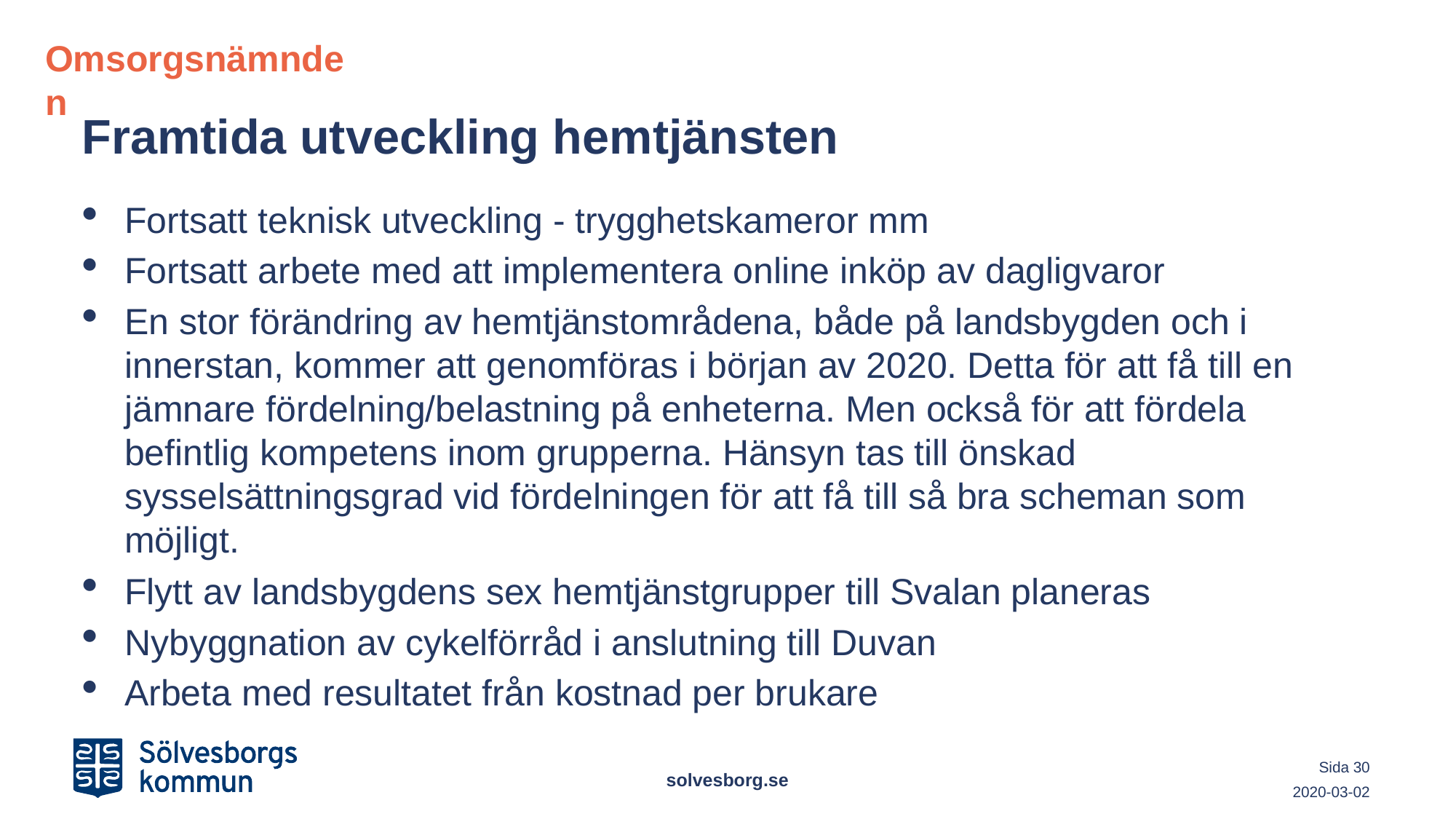

Omsorgsnämnden
# Framtida utveckling hemtjänsten
Fortsatt teknisk utveckling - trygghetskameror mm
Fortsatt arbete med att implementera online inköp av dagligvaror
En stor förändring av hemtjänstområdena, både på landsbygden och i innerstan, kommer att genomföras i början av 2020. Detta för att få till en jämnare fördelning/belastning på enheterna. Men också för att fördela befintlig kompetens inom grupperna. Hänsyn tas till önskad sysselsättningsgrad vid fördelningen för att få till så bra scheman som möjligt.
Flytt av landsbygdens sex hemtjänstgrupper till Svalan planeras
Nybyggnation av cykelförråd i anslutning till Duvan
Arbeta med resultatet från kostnad per brukare
solvesborg.se
Sida 30
2020-03-02